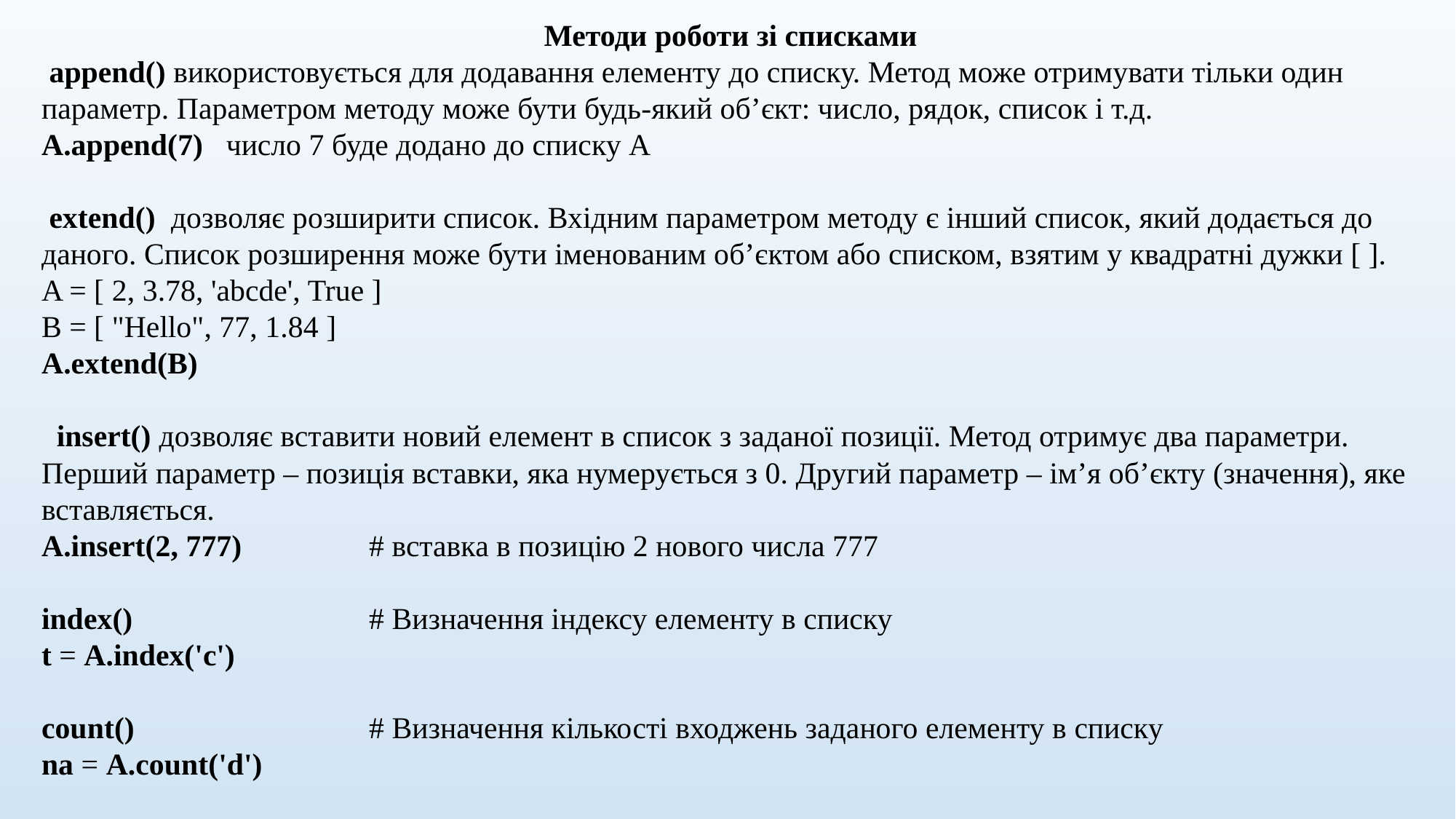

Методи роботи зі списками
 append() використовується для додавання елементу до списку. Метод може отримувати тільки один параметр. Параметром методу може бути будь-який об’єкт: число, рядок, список і т.д.
A.append(7)   число 7 буде додано до списку А

 extend()  дозволяє розширити список. Вхідним параметром методу є інший список, який додається до даного. Список розширення може бути іменованим об’єктом або списком, взятим у квадратні дужки [ ].
A = [ 2, 3.78, 'abcde', True ]
B = [ "Hello", 77, 1.84 ]
A.extend(B)

  insert() дозволяє вставити новий елемент в список з заданої позиції. Метод отримує два параметри. Перший параметр – позиція вставки, яка нумерується з 0. Другий параметр – ім’я об’єкту (значення), яке вставляється.
A.insert(2, 777) 		# вставка в позицію 2 нового числа 777

index() 			# Визначення індексу елементу в списку
t = A.index('c')

count() 			# Визначення кількості входжень заданого елементу в списку
na = A.count('d')